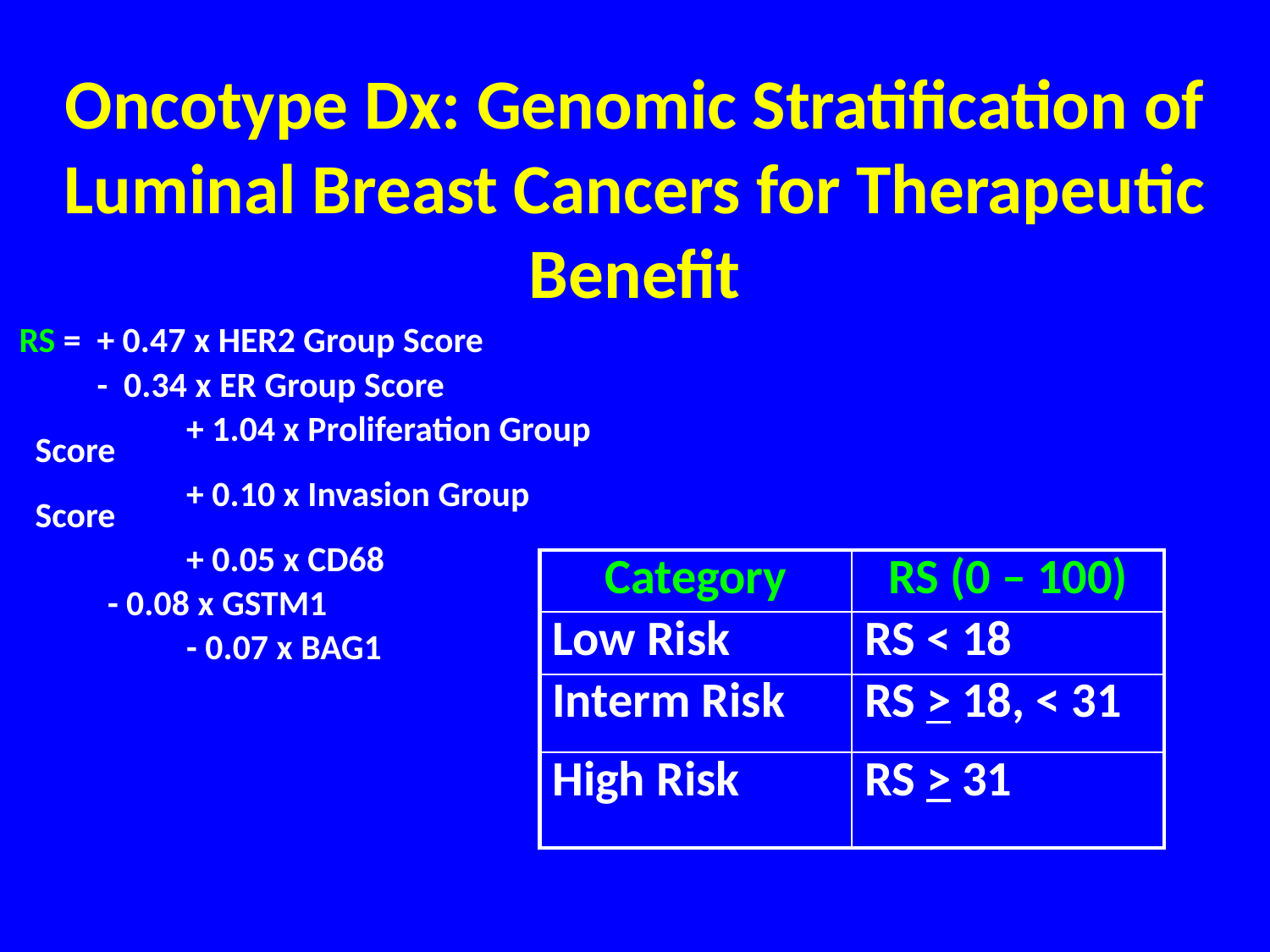

Oncotype Dx: Genomic Stratification of Luminal Breast Cancers for Therapeutic Benefit

 RS =  + 0.47 x HER2 Group Score
           -  0.34 x ER Group Score
		   + 1.04 x Proliferation Group Score
		   + 0.10 x Invasion Group Score
		   + 0.05 x CD68
	         - 0.08 x GSTM1
		   - 0.07 x BAG1
| Category | RS (0 – 100) |
| --- | --- |
| Low Risk | RS < 18 |
| Interm Risk | RS > 18, < 31 |
| High Risk | RS > 31 |